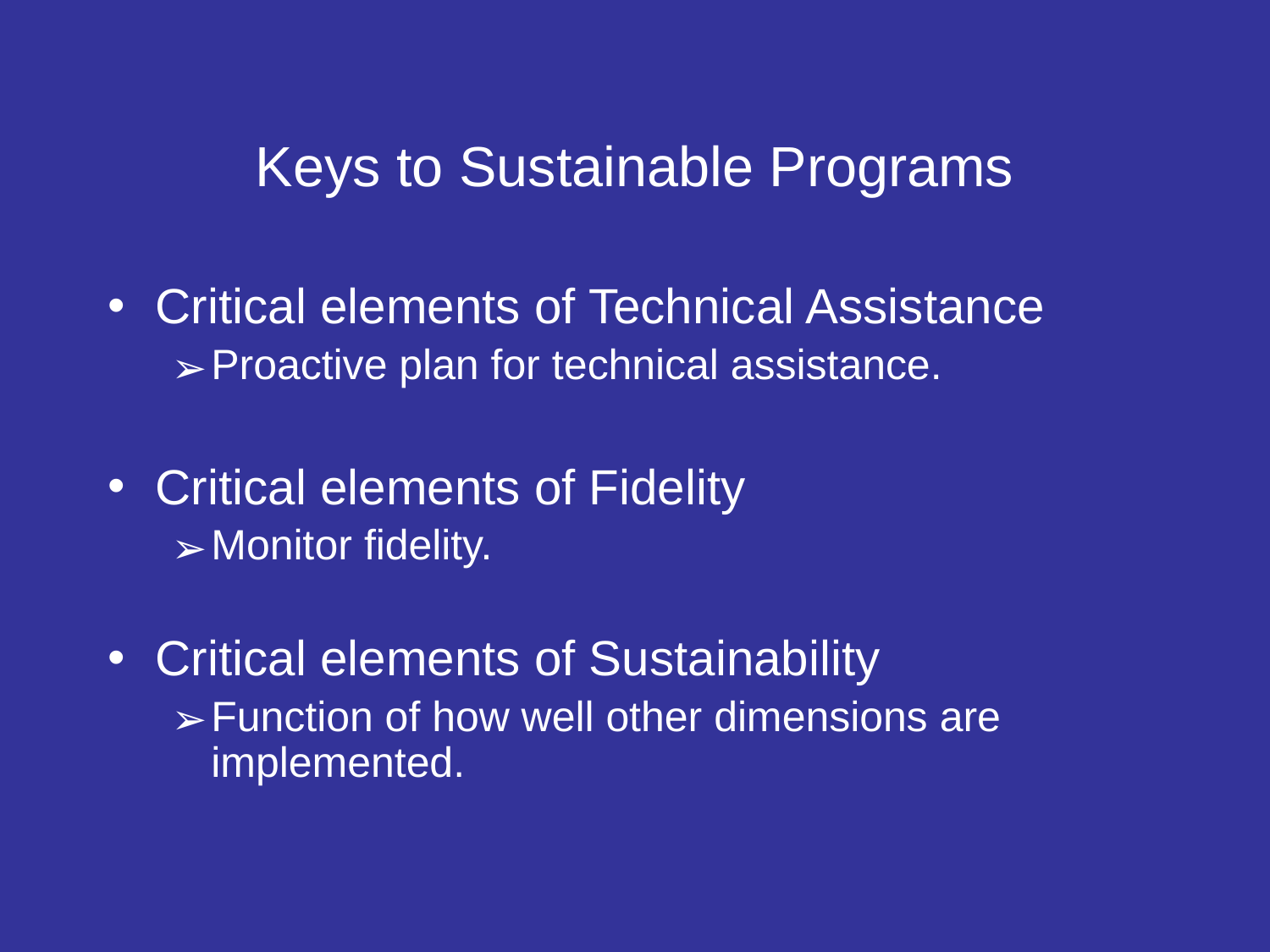

# Keys to Sustainable Programs
Critical elements of Technical Assistance
Proactive plan for technical assistance.

Critical elements of Fidelity
Monitor fidelity.

Critical elements of Sustainability
Function of how well other dimensions are implemented.